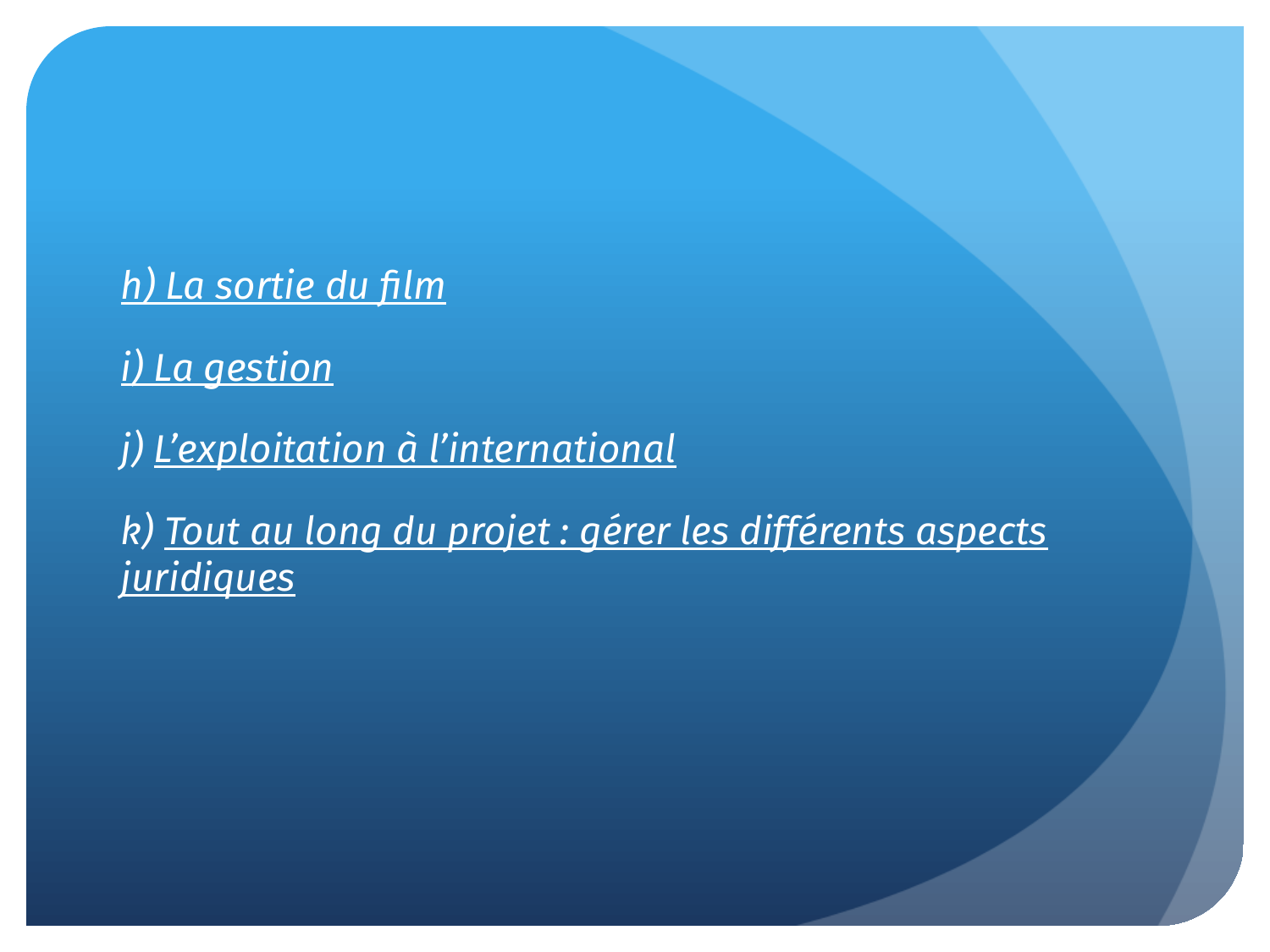

#
h) La sortie du film
i) La gestion
j) L’exploitation à l’international
k) Tout au long du projet : gérer les différents aspects juridiques